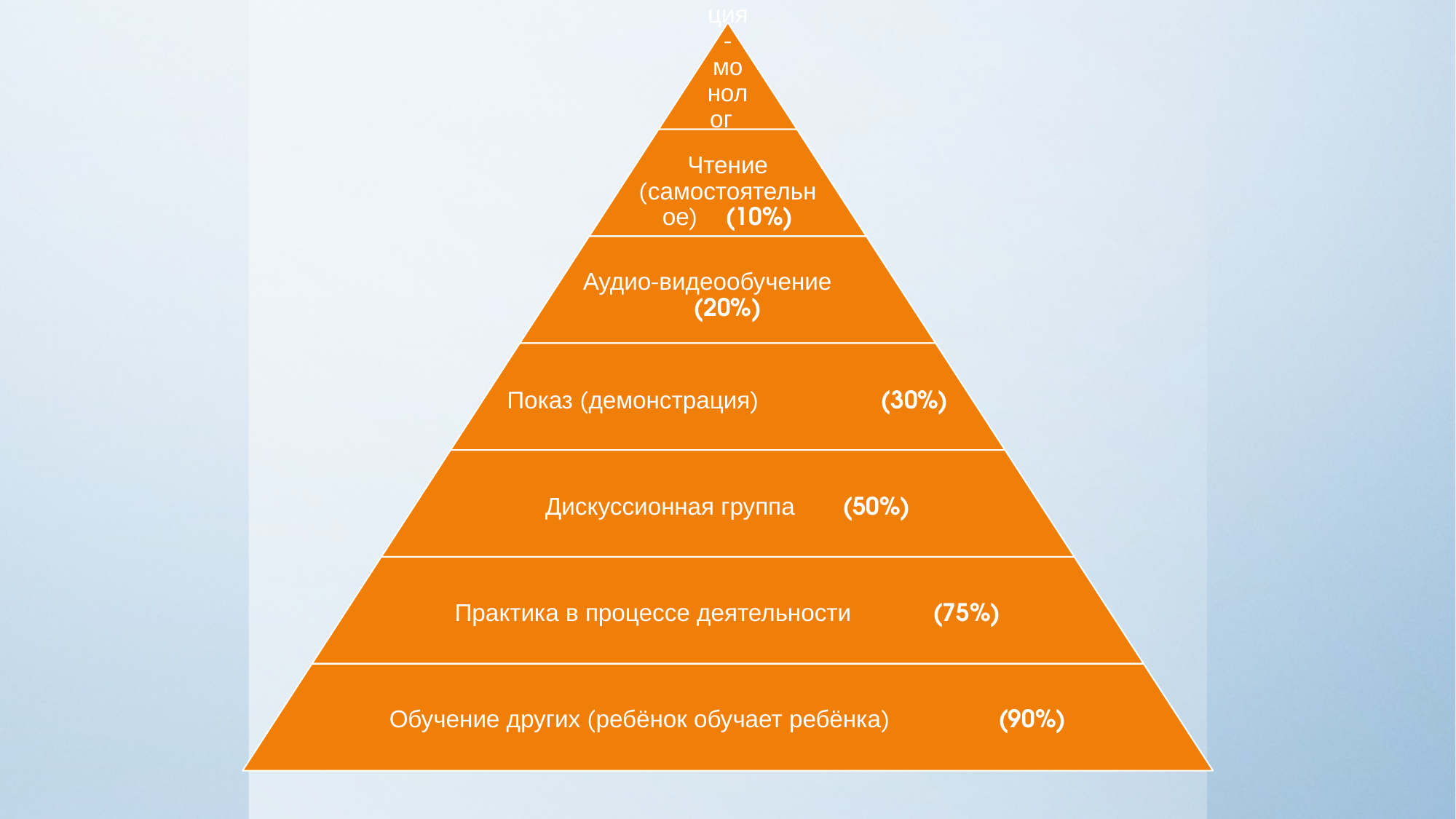

Лекция-монолог      (5%)
Чтение (самостоятельное)    (10%)
Аудио-видеообучение       (20%)
Показ (демонстрация)                  (30%)
Дискуссионная группа       (50%)
Практика в процессе деятельности            (75%)
Обучение других (ребёнок обучает ребёнка)                (90%)
#